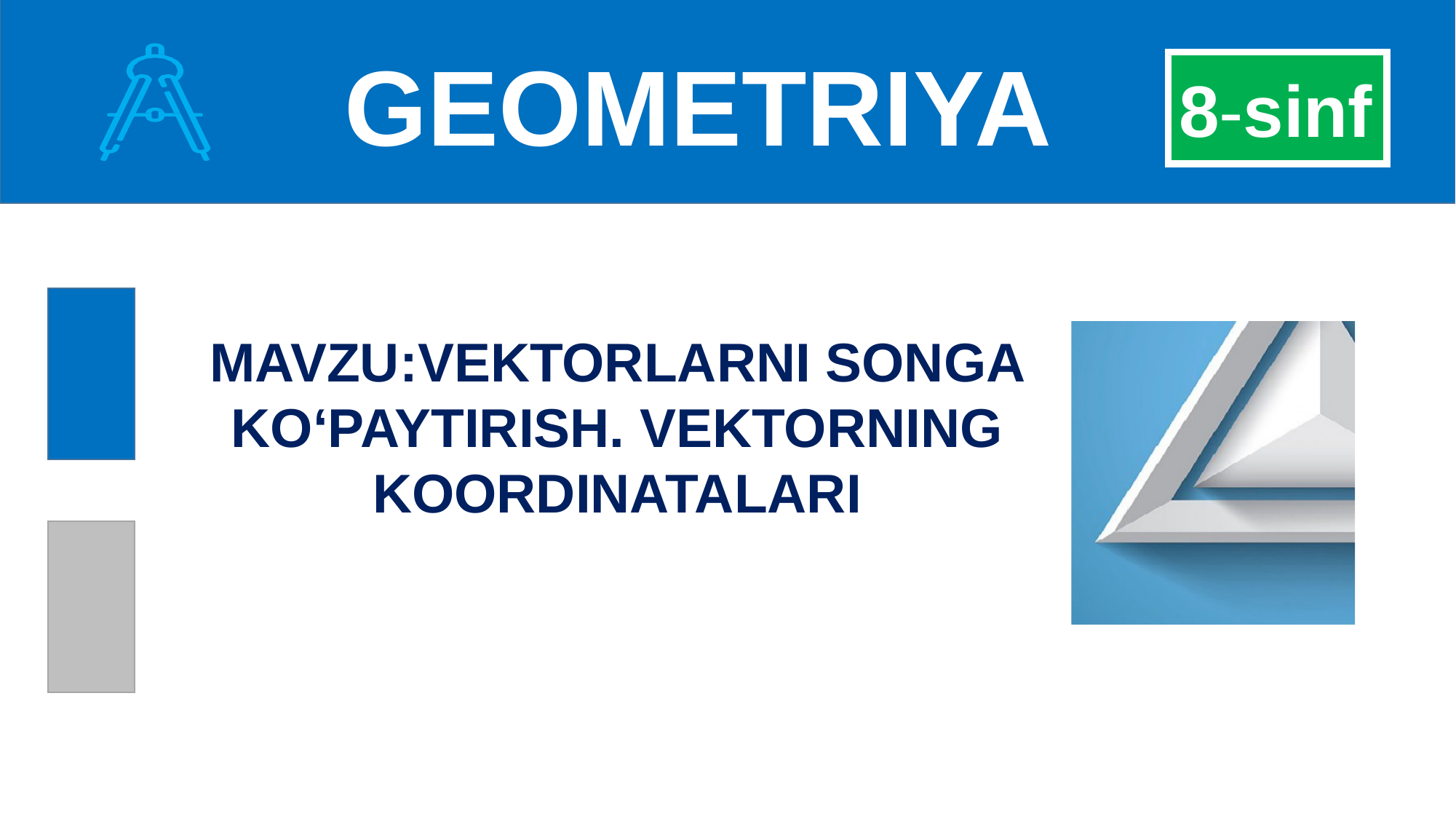

GEOMETRIYA

8-sinf

MAVZU:VEKTORLARNI SONGA KO‘PAYTIRISH. VEKTORNING KOORDINATALARI